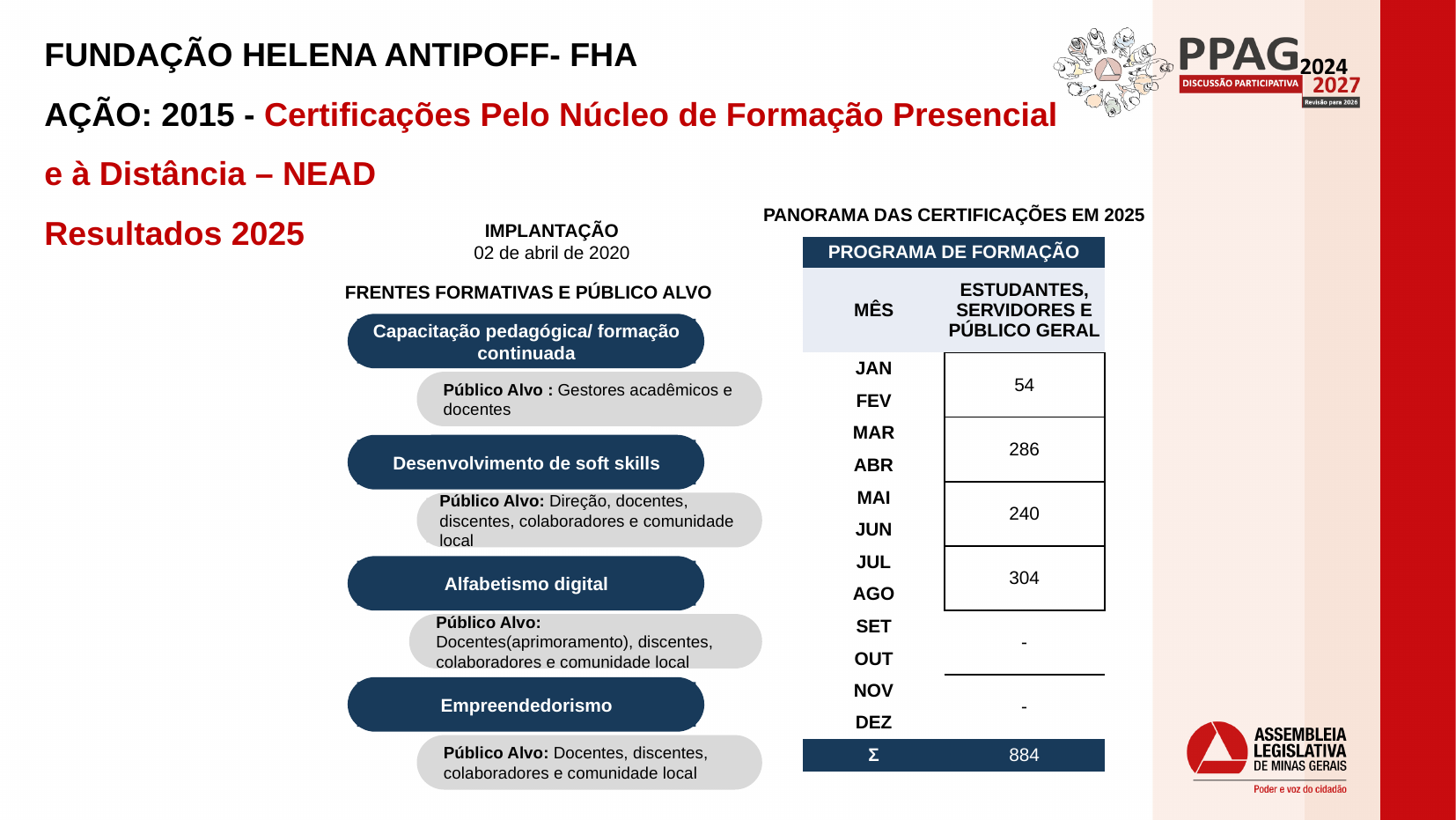

FUNDAÇÃO HELENA ANTIPOFF- FHA
AÇÃO: 2015 - Certificações Pelo Núcleo de Formação Presencial e à Distância – NEAD
Resultados 2025
PANORAMA DAS CERTIFICAÇÕES EM 2025
IMPLANTAÇÃO
02 de abril de 2020
| PROGRAMA DE FORMAÇÃO |  |
| --- | --- |
| MÊS | ESTUDANTES, SERVIDORES E PÚBLICO GERAL |
| JAN | 54 |
| FEV |  |
| MAR | 286 |
| ABR |  |
| MAI | 240 |
| JUN |  |
| JUL | 304 |
| AGO |  |
| SET | - |
| OUT |  |
| NOV | - |
| DEZ |  |
| Σ | 884 |
FRENTES FORMATIVAS E PÚBLICO ALVO

Capacitação pedagógica/ formação continuada

Público Alvo : Gestores acadêmicos e docentes

Desenvolvimento de soft skills

Público Alvo: Direção, docentes, discentes, colaboradores e comunidade local

Alfabetismo digital

Público Alvo: Docentes(aprimoramento), discentes, colaboradores e comunidade local

Empreendedorismo

Público Alvo: Docentes, discentes, colaboradores e comunidade local